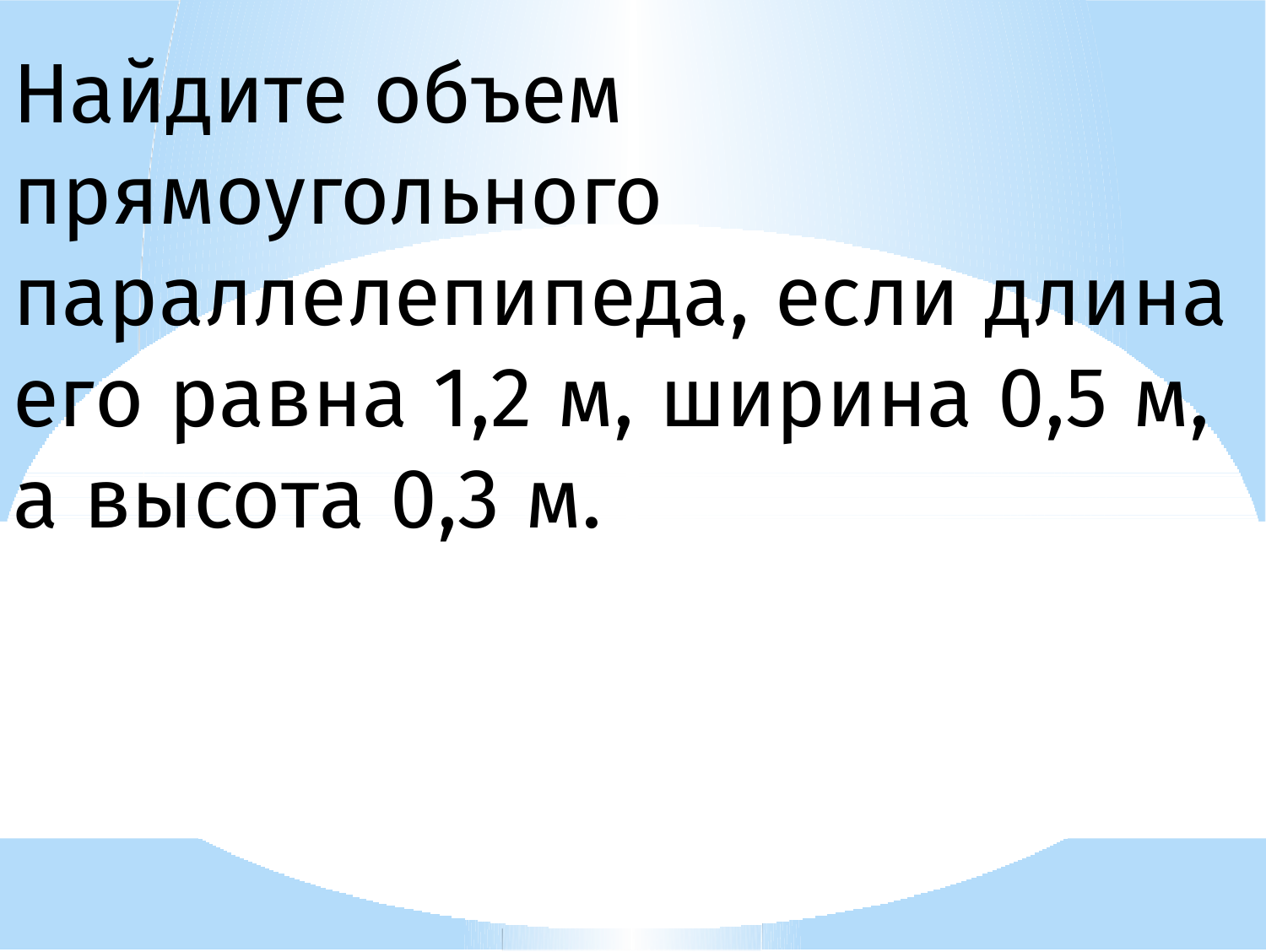

Найдите объем прямоугольного параллелепипеда, если длина его равна 1,2 м, ширина 0,5 м, а высота 0,3 м.